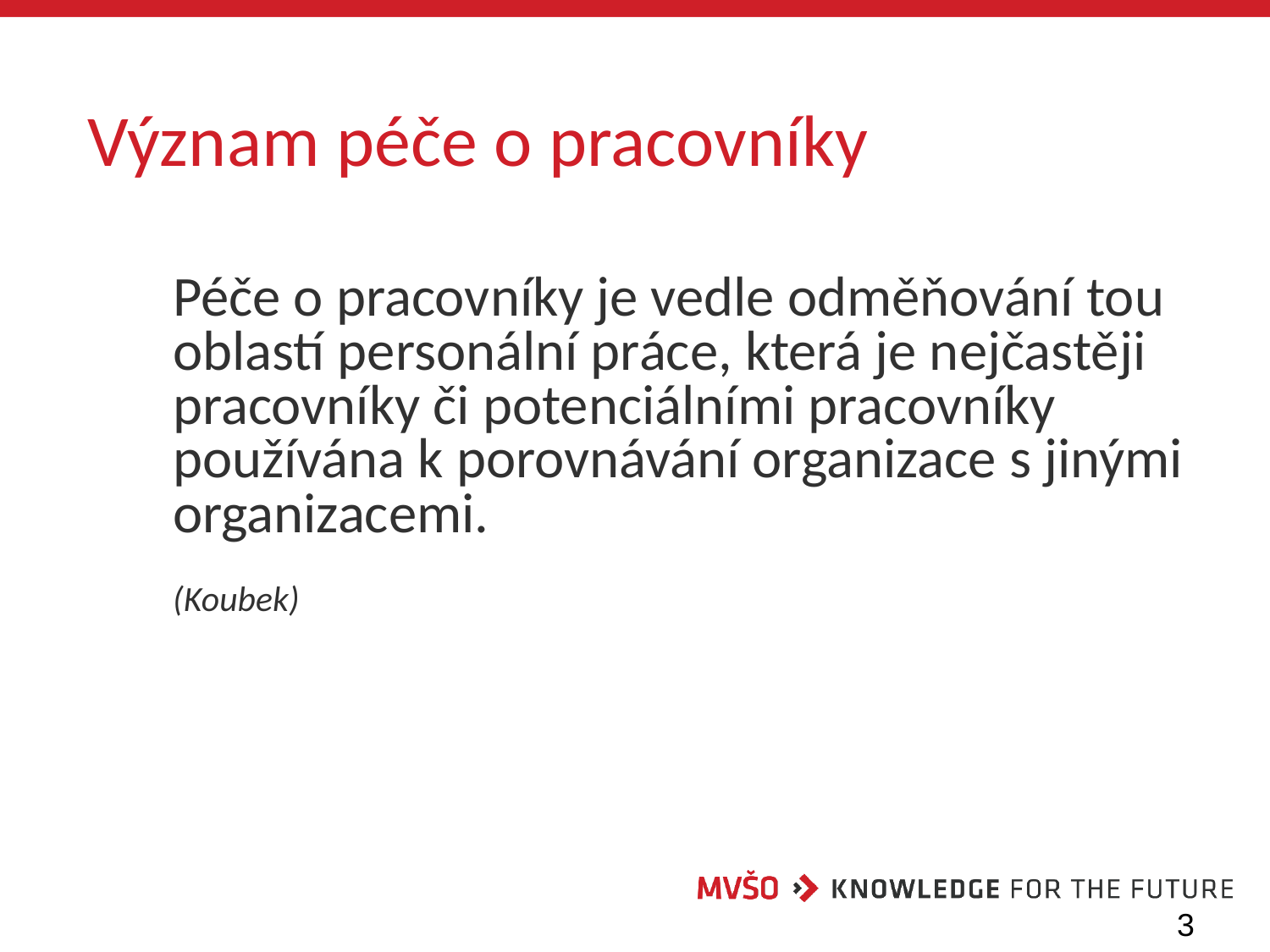

# Význam péče o pracovníky
	Péče o pracovníky je vedle odměňování tou oblastí personální práce, která je nejčastěji pracovníky či potenciálními pracovníky používána k porovnávání organizace s jinými organizacemi.
	(Koubek)
3